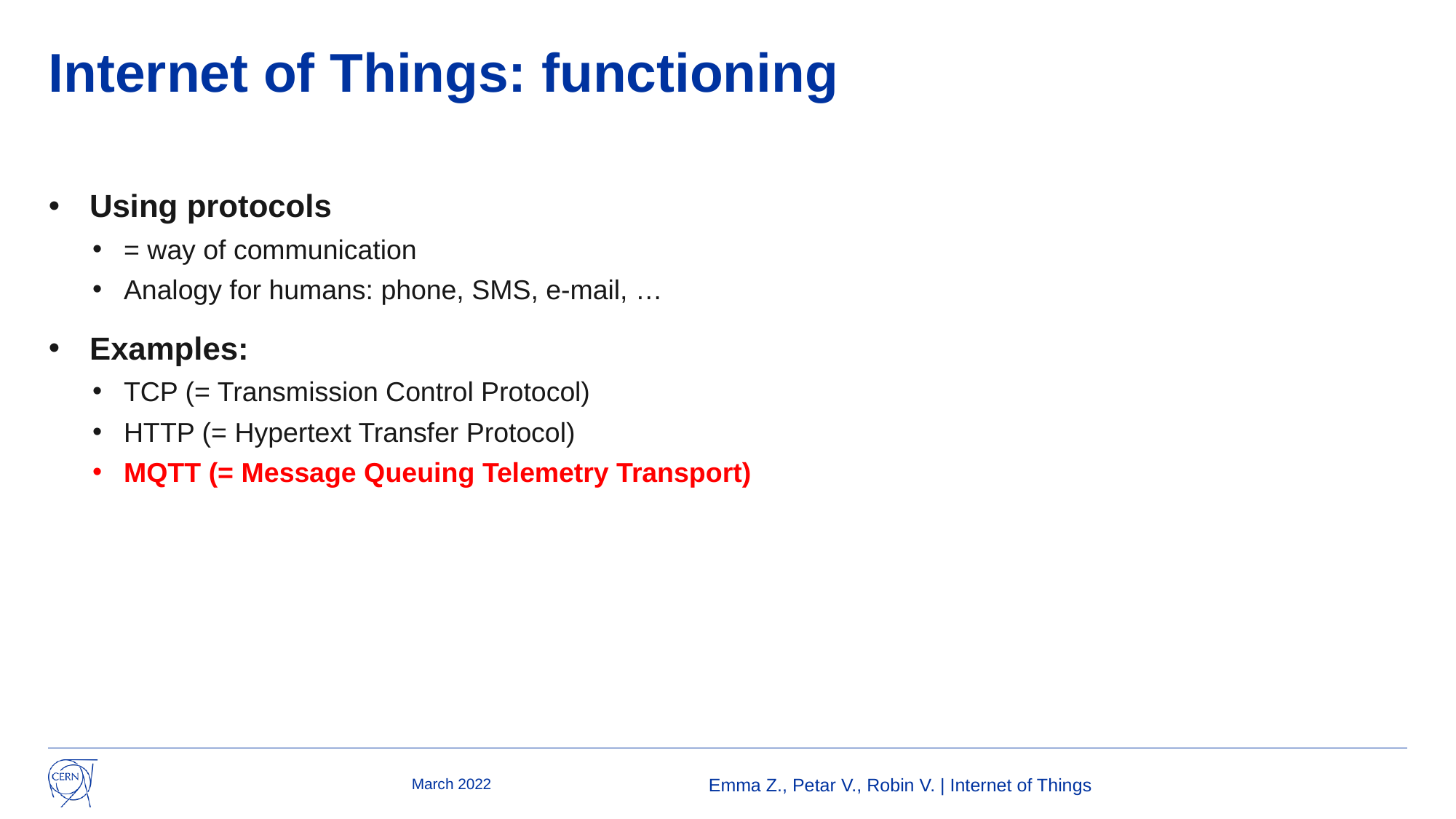

# Internet of Things: functioning
Using protocols
= way of communication
Analogy for humans: phone, SMS, e-mail, …
Examples:
TCP (= Transmission Control Protocol)
HTTP (= Hypertext Transfer Protocol)
MQTT (= Message Queuing Telemetry Transport)
Emma Z., Petar V., Robin V. | Internet of Things
March 2022
5